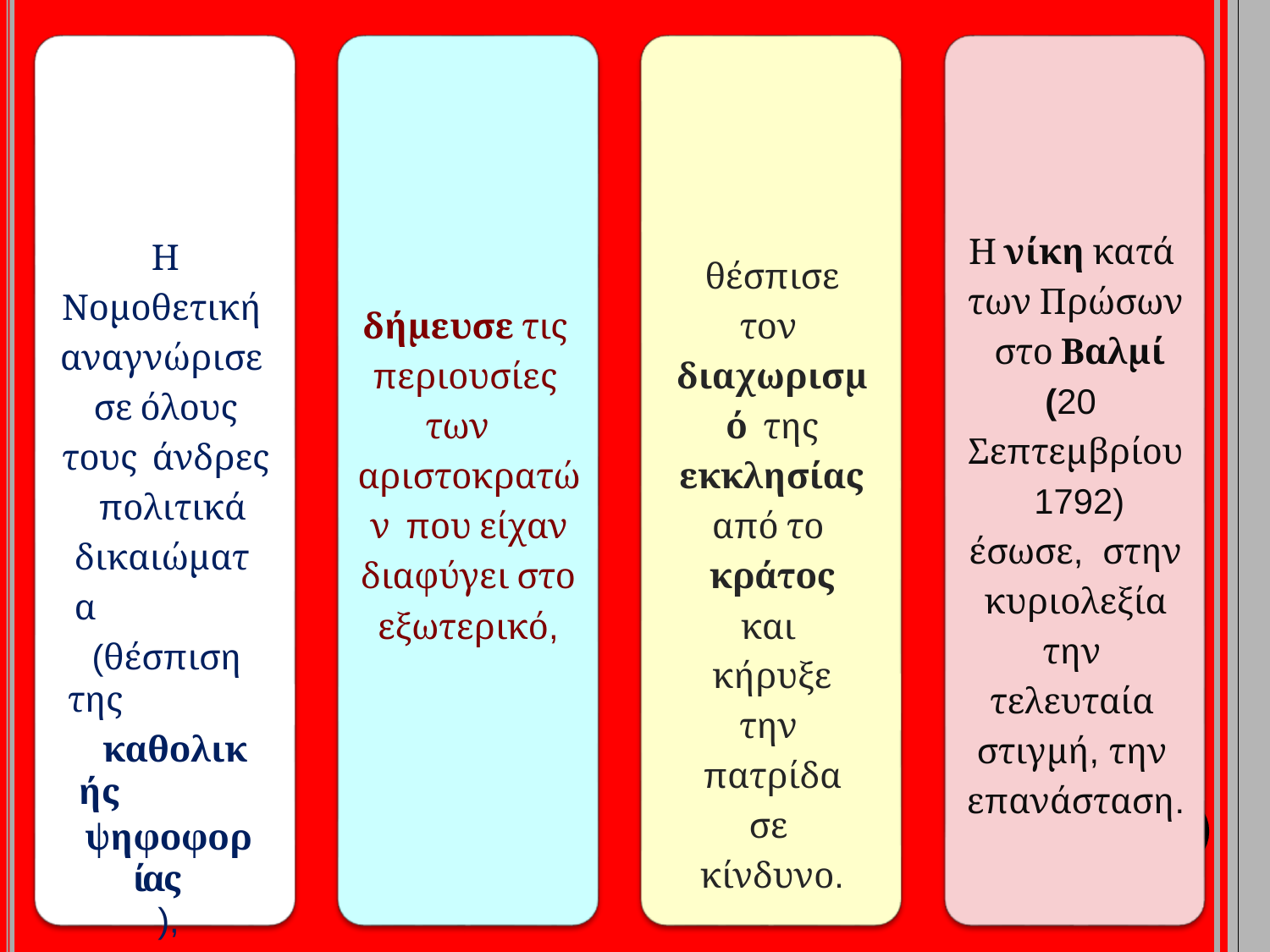

Η νίκη κατά  των Πρώσων  στο Βαλμί (20  Σεπτεμβρίου  1792) έσωσε,  στην
κυριολεξία την  τελευταία  στιγμή, την  επανάσταση.
Η Νομοθετική  αναγνώρισε  σε όλους τους  άνδρες
πολιτικά  δικαιώματα
(θέσπιση της
καθολικής
ψηφοφορίας
),
θέσπισε τον  διαχωρισμό  της
εκκλησίας
από το  κράτος και  κήρυξε την  πατρίδα σε  κίνδυνο.
δήμευσε τις  περιουσίες  των    αριστοκρατών  που είχαν
διαφύγει στο
εξωτερικό,